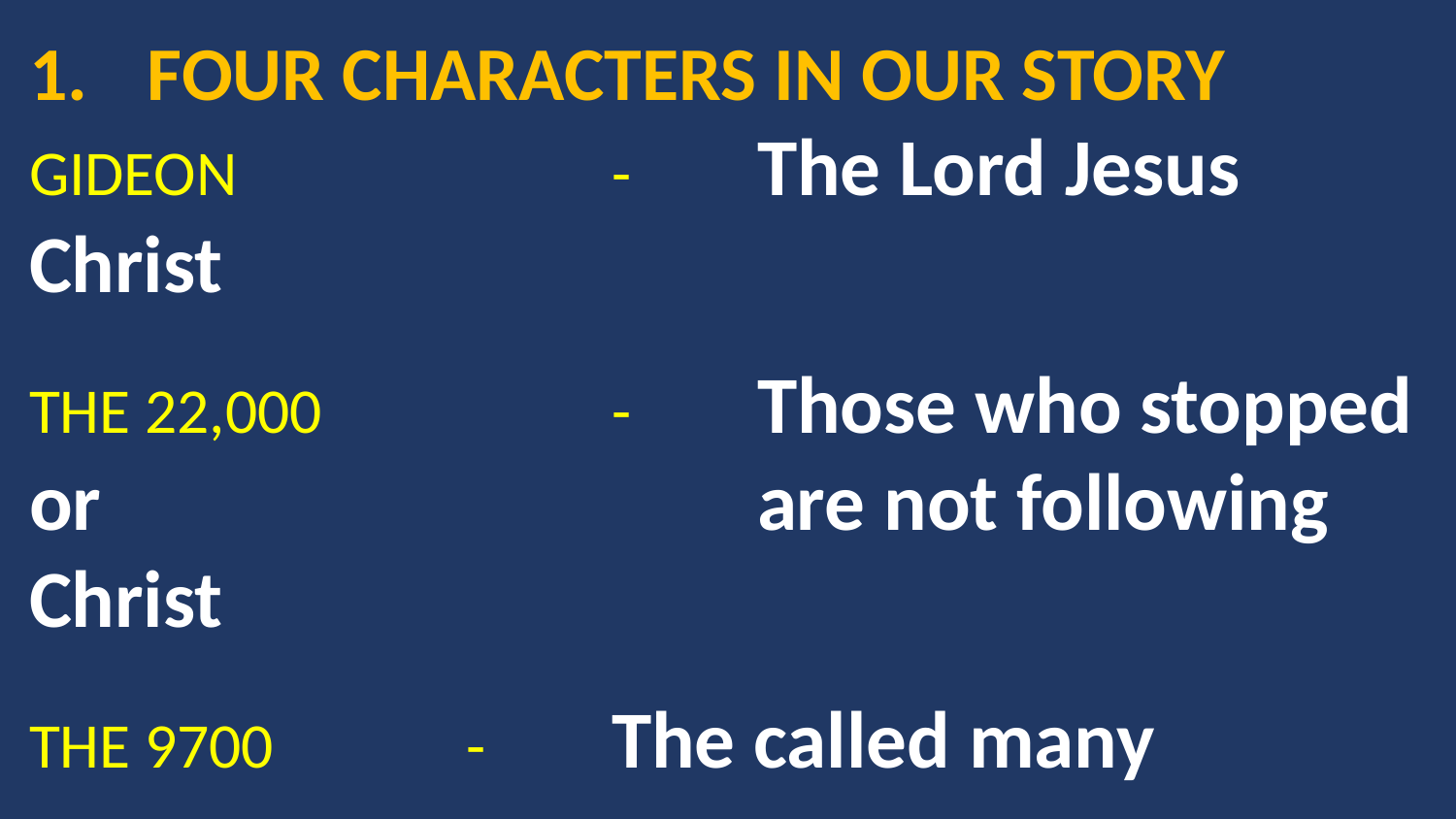

FOUR CHARACTERS IN OUR STORY
GIDEON			-	The Lord Jesus Christ

THE 22,000		-	Those who stopped or 					are not following Christ

THE 9700		-	The called many

THE 300			-	The chosen few